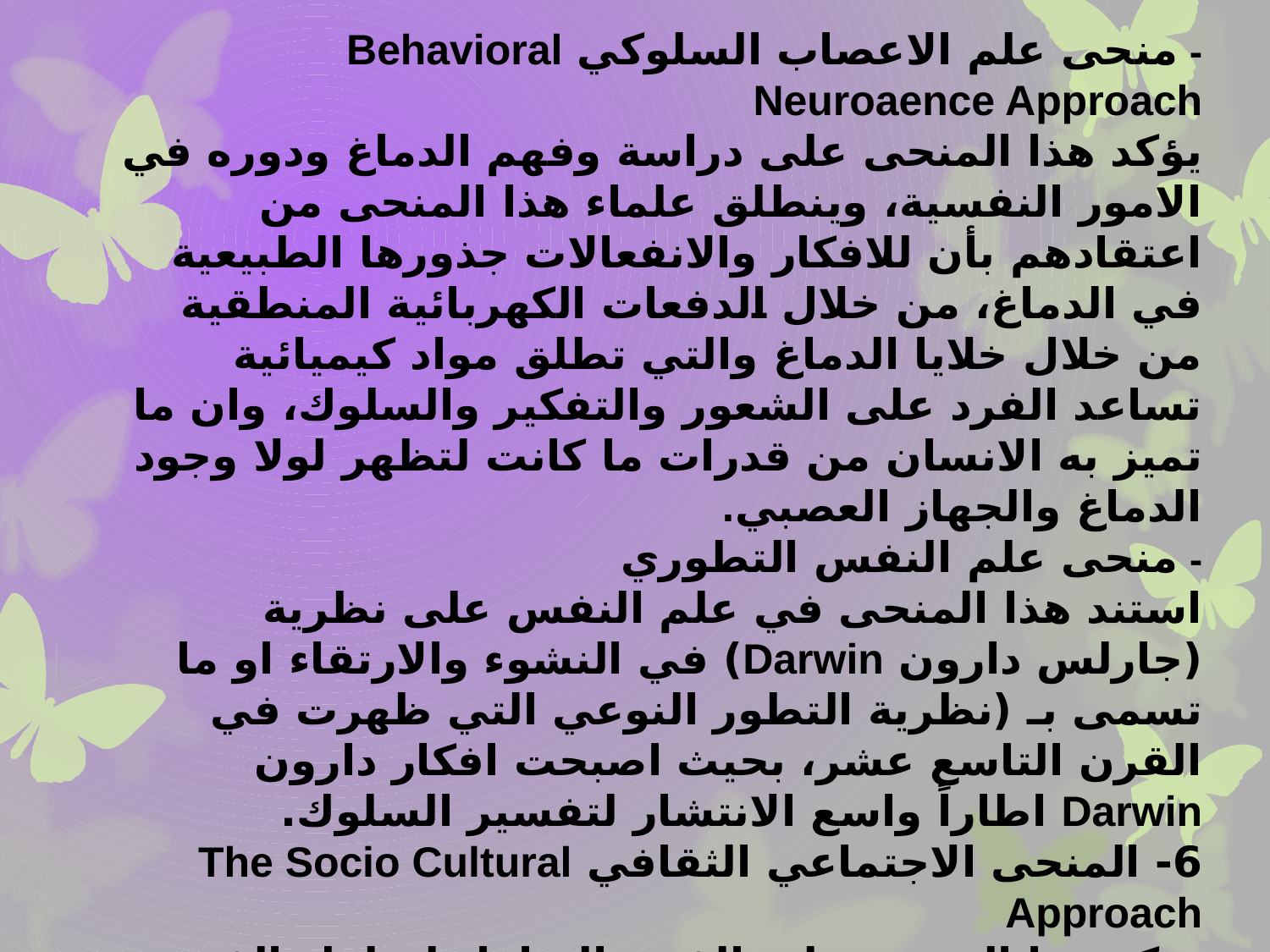

- منحى علم الاعصاب السلوكي Behavioral Neuroaence Approach
يؤكد هذا المنحى على دراسة وفهم الدماغ ودوره في الامور النفسية، وينطلق علماء هذا المنحى من اعتقادهم بأن للافكار والانفعالات جذورها الطبيعية في الدماغ، من خلال الدفعات الكهربائية المنطقية من خلال خلايا الدماغ والتي تطلق مواد كيميائية تساعد الفرد على الشعور والتفكير والسلوك، وان ما تميز به الانسان من قدرات ما كانت لتظهر لولا وجود الدماغ والجهاز العصبي.
- منحى علم النفس التطوري
استند هذا المنحى في علم النفس على نظرية (جارلس دارون Darwin) في النشوء والارتقاء او ما تسمى بـ (نظرية التطور النوعي التي ظهرت في القرن التاسع عشر، بحيث اصبحت افكار دارون Darwin اطاراً واسع الانتشار لتفسير السلوك.
6- المنحى الاجتماعي الثقافي The Socio Cultural Approach
يؤكد هذا المنحى على الفهم الشامل لسلوك الفرد وهل ان السياق الثقافي الذي يعيش فيه الفرد يؤثر في هذا السلوك؟ وماهي الطرائق التي بموجبها تؤثر البيئة الاجتماعية والثقافية في السلوك؟